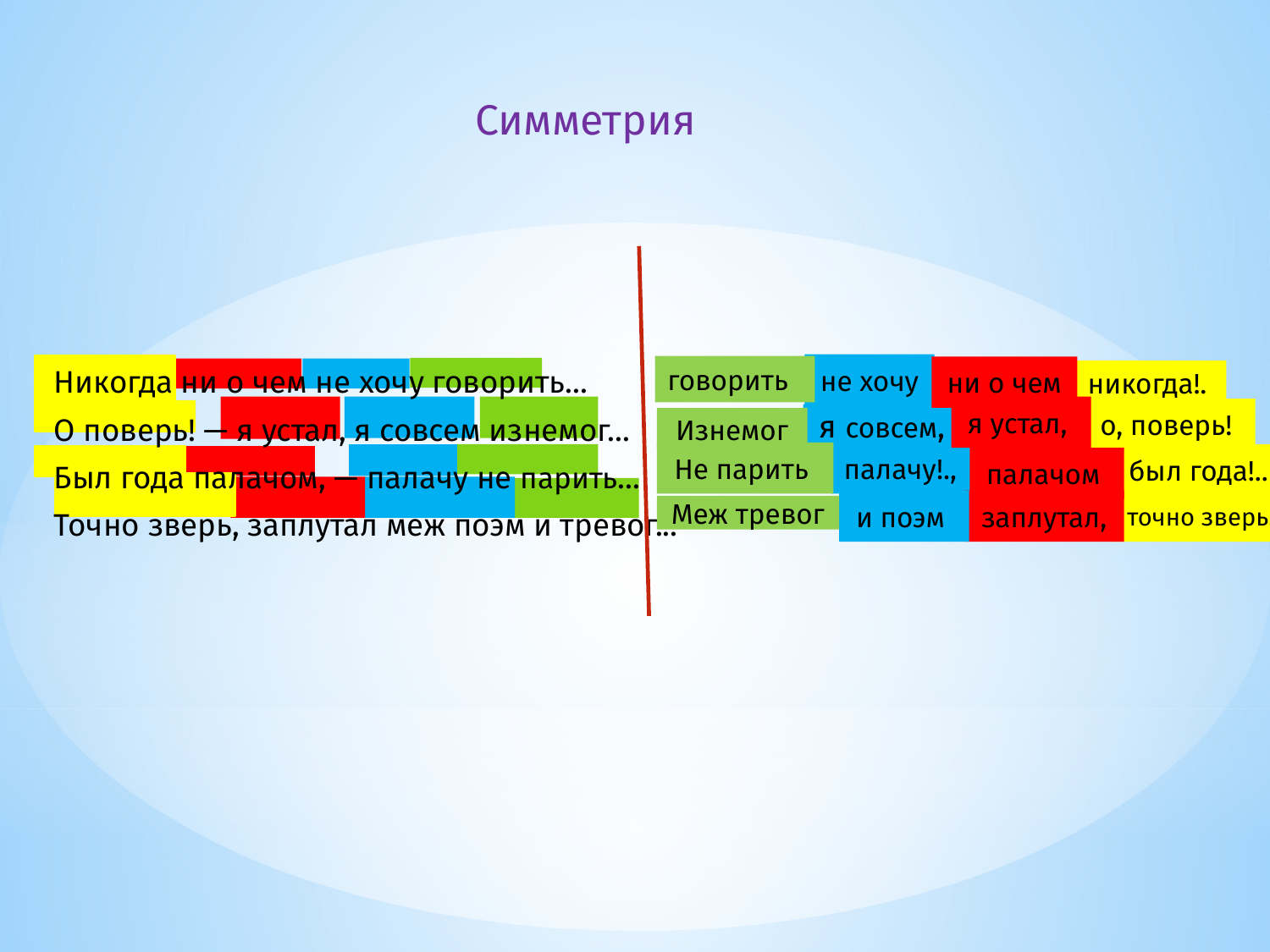

Симметрия
не хочу
# Никогда ни о чем не хочу говорить...
О поверь! — я устал, я совсем изнемог...
Был года палачом, — палачу не парить...
Точно зверь, заплутал меж поэм и тревог...

говорить
ни о чем

никогда!.

я устал,
о, поверь!

я совсем,
Изнемог
Не парить
палачу!.,

был года!..

палачом

и поэм
заплутал,
точно зверь!..
Меж тревог